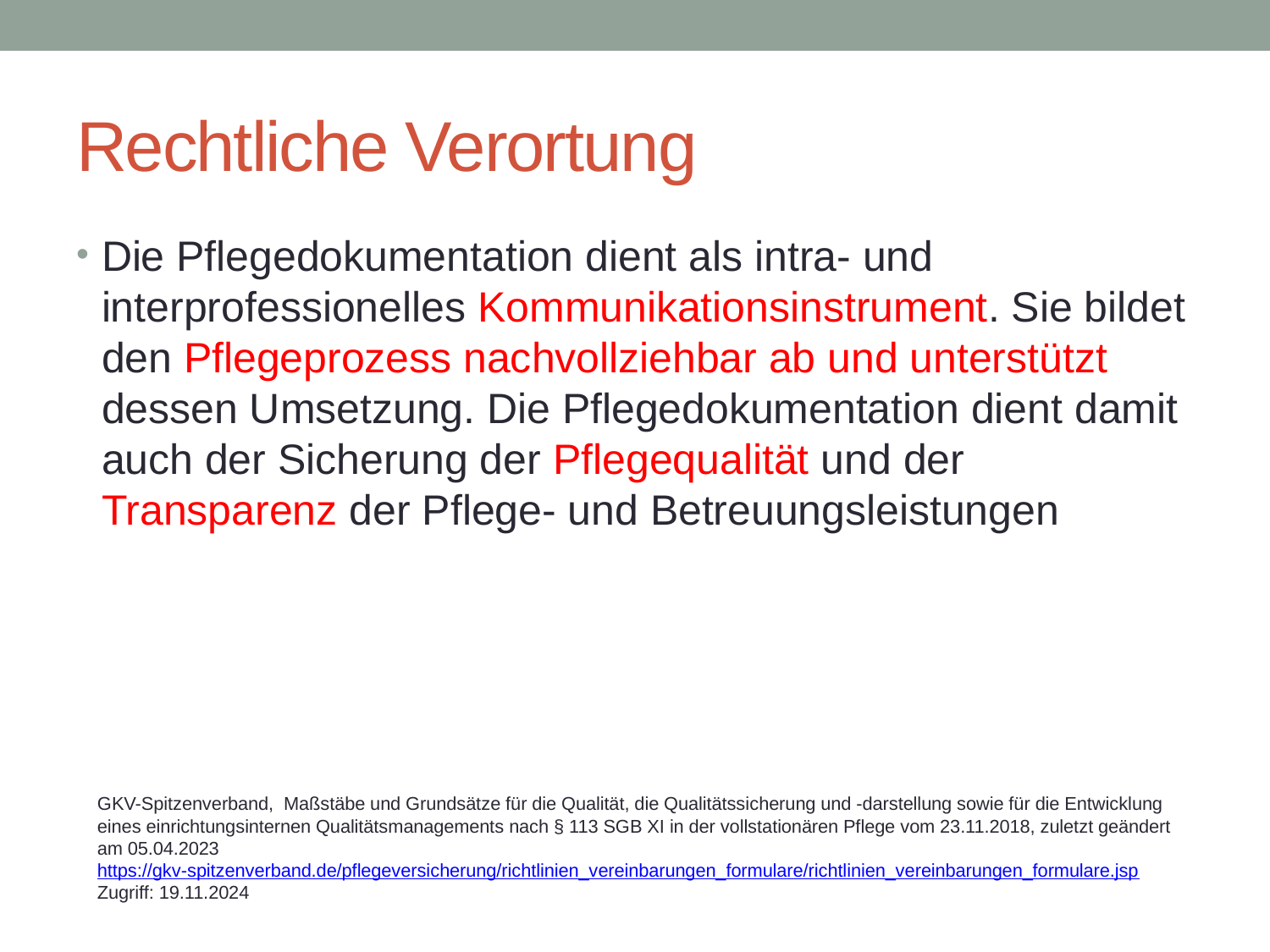

# Rechtliche Verortung
Die Pflegedokumentation dient als intra- und interprofessionelles Kommunikationsinstrument. Sie bildet den Pflegeprozess nachvollziehbar ab und unterstützt dessen Umsetzung. Die Pflegedokumentation dient damit auch der Sicherung der Pflegequalität und der Transparenz der Pflege- und Betreuungsleistungen
GKV-Spitzenverband,  Maßstäbe und Grundsätze für die Qualität, die Qualitätssicherung und -darstellung sowie für die Entwicklung eines einrichtungsinternen Qualitätsmanagements nach § 113 SGB XI in der vollstationären Pflege vom 23.11.2018, zuletzt geändert am 05.04.2023  https://gkv-spitzenverband.de/pflegeversicherung/richtlinien_vereinbarungen_formulare/richtlinien_vereinbarungen_formulare.jsp Zugriff: 19.11.2024